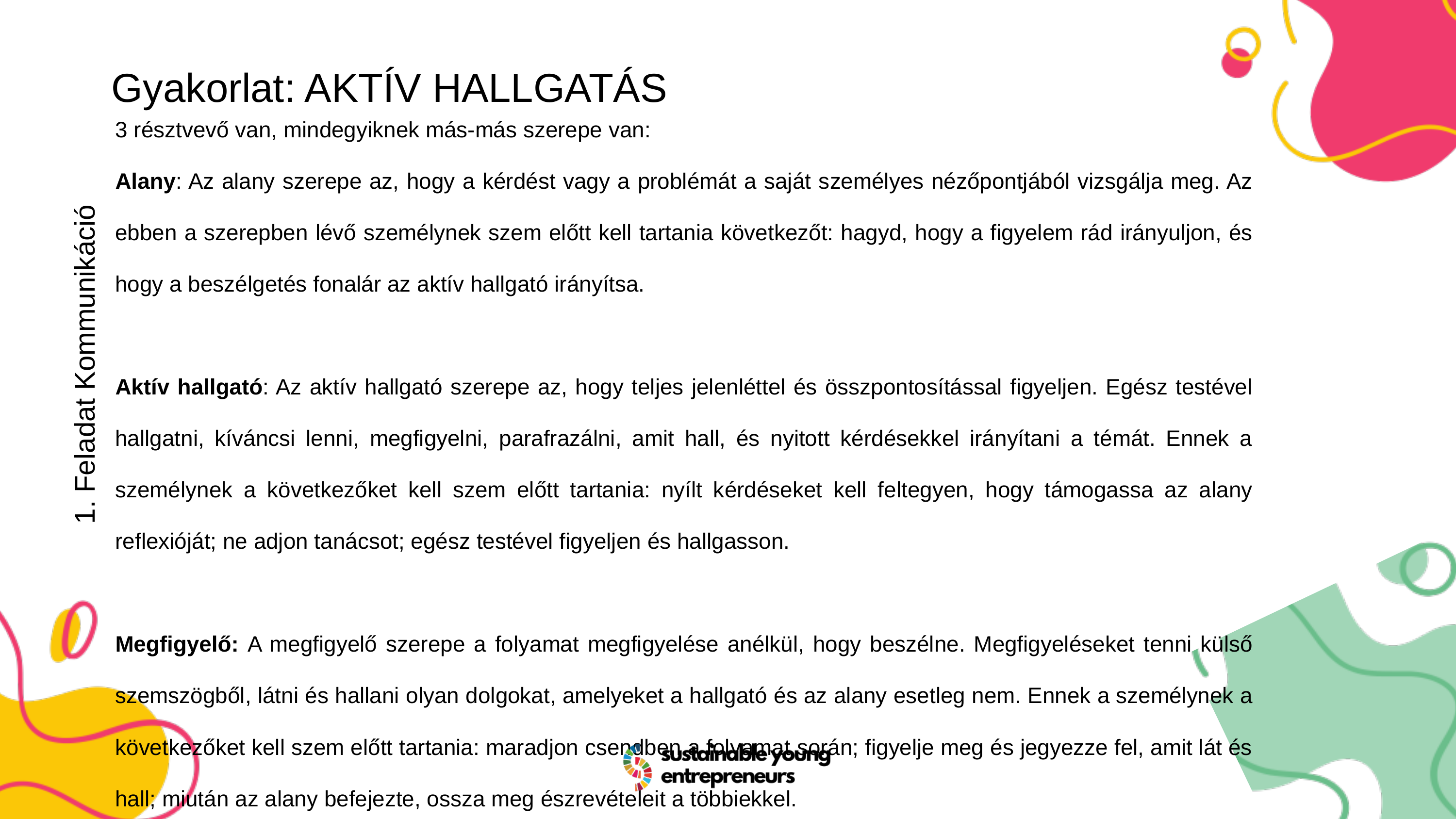

Gyakorlat: AKTÍV HALLGATÁS

3 résztvevő van, mindegyiknek más-más szerepe van:
Alany: Az alany szerepe az, hogy a kérdést vagy a problémát a saját személyes nézőpontjából vizsgálja meg. Az ebben a szerepben lévő személynek szem előtt kell tartania következőt: hagyd, hogy a figyelem rád irányuljon, és hogy a beszélgetés fonalár az aktív hallgató irányítsa.

Aktív hallgató: Az aktív hallgató szerepe az, hogy teljes jelenléttel és összpontosítással figyeljen. Egész testével hallgatni, kíváncsi lenni, megfigyelni, parafrazálni, amit hall, és nyitott kérdésekkel irányítani a témát. Ennek a személynek a következőket kell szem előtt tartania: nyílt kérdéseket kell feltegyen, hogy támogassa az alany reflexióját; ne adjon tanácsot; egész testével figyeljen és hallgasson.

Megfigyelő: A megfigyelő szerepe a folyamat megfigyelése anélkül, hogy beszélne. Megfigyeléseket tenni külső szemszögből, látni és hallani olyan dolgokat, amelyeket a hallgató és az alany esetleg nem. Ennek a személynek a következőket kell szem előtt tartania: maradjon csendben a folyamat során; figyelje meg és jegyezze fel, amit lát és hall; miután az alany befejezte, ossza meg észrevételeit a többiekkel.

1. Feladat Kommunikáció